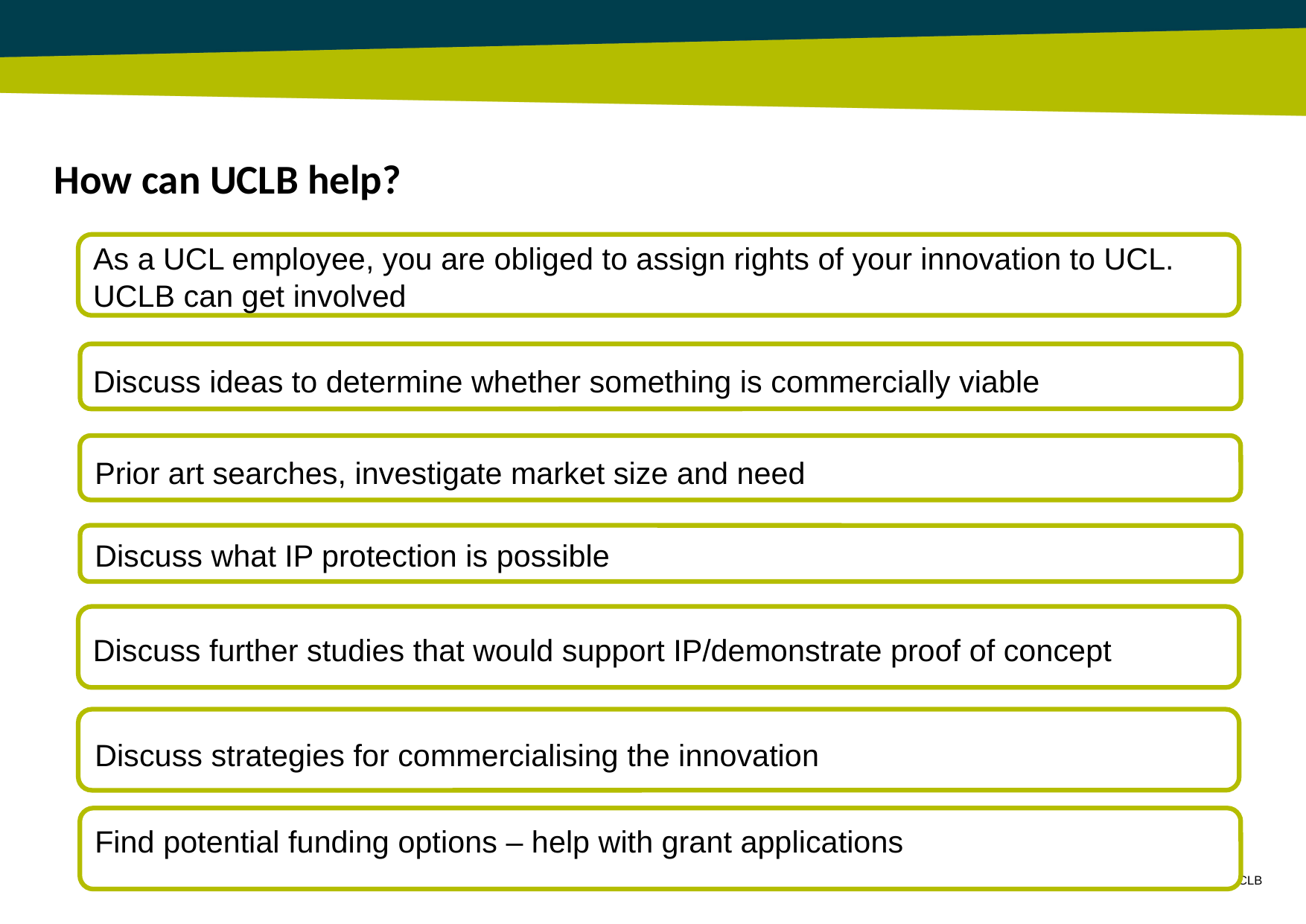

# How can UCLB help?

As a UCL employee, you are obliged to assign rights of your innovation to UCL. UCLB can get involved

Discuss ideas to determine whether something is commercially viable

Prior art searches, investigate market size and need

Discuss what IP protection is possible

Discuss further studies that would support IP/demonstrate proof of concept

Discuss strategies for commercialising the innovation

Find potential funding options – help with grant applications